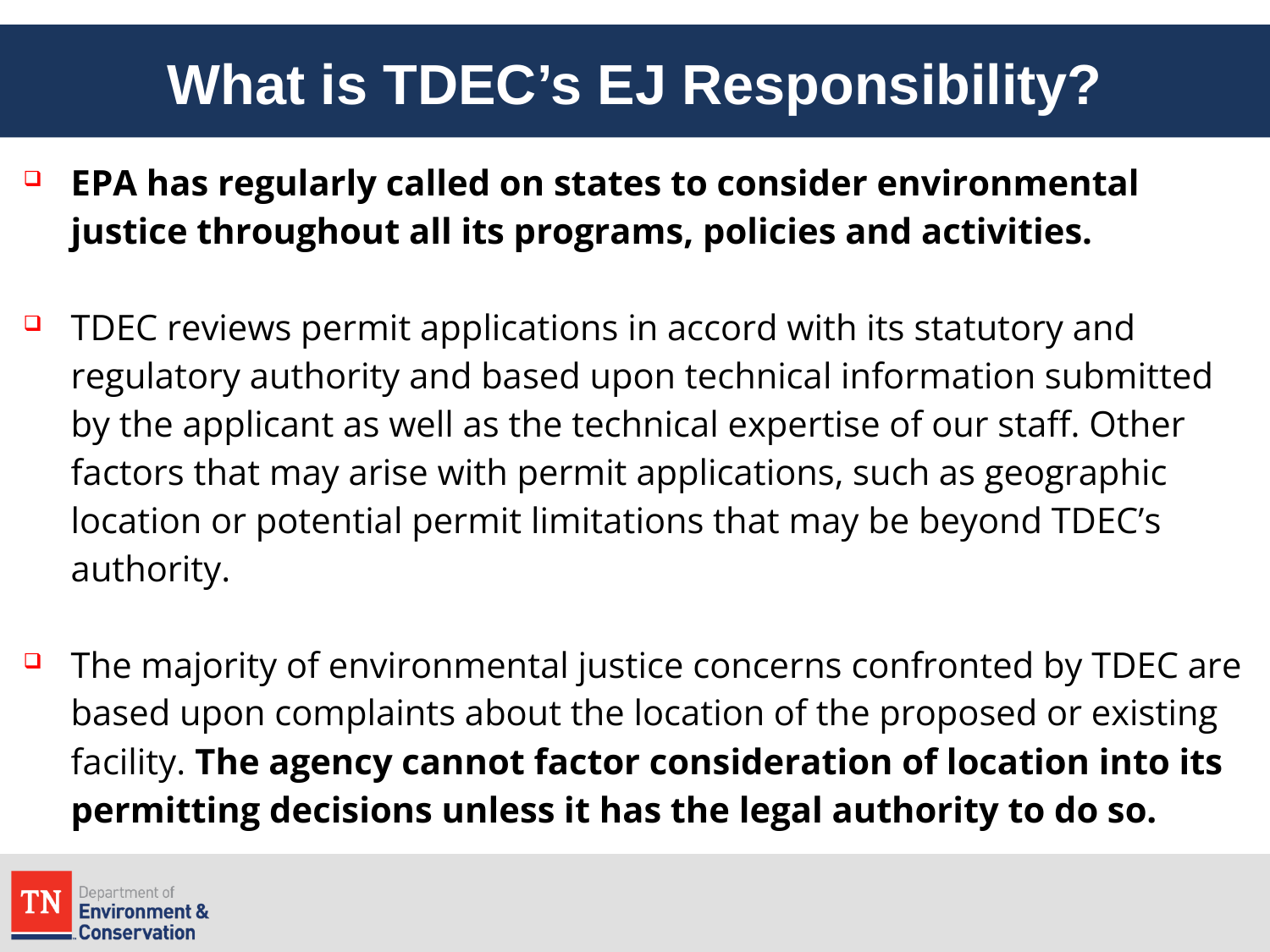

# What is TDEC’s EJ Responsibility?
EPA has regularly called on states to consider environmental justice throughout all its programs, policies and activities.

TDEC reviews permit applications in accord with its statutory and regulatory authority and based upon technical information submitted by the applicant as well as the technical expertise of our staff. Other factors that may arise with permit applications, such as geographic location or potential permit limitations that may be beyond TDEC’s authority.

The majority of environmental justice concerns confronted by TDEC are based upon complaints about the location of the proposed or existing facility. The agency cannot factor consideration of location into its permitting decisions unless it has the legal authority to do so.